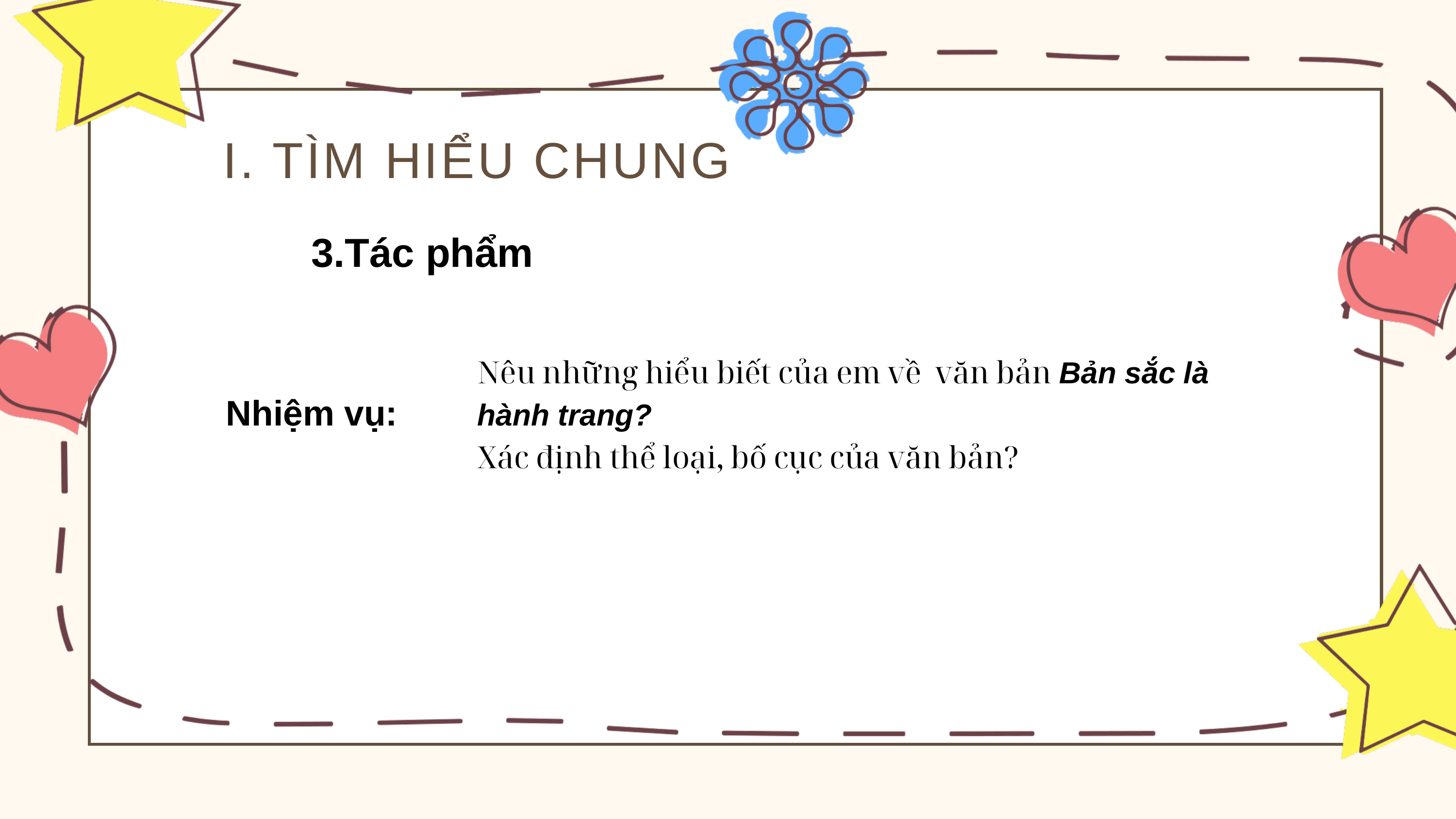

I. TÌM HIỂU CHUNG
3.Tác phẩm

Nêu những hiểu biết của em về  văn bản Bản sắc là hành trang?
Xác định thể loại, bố cục của văn bản?

Nhiệm vụ:
Thêm tiêu đề phụ